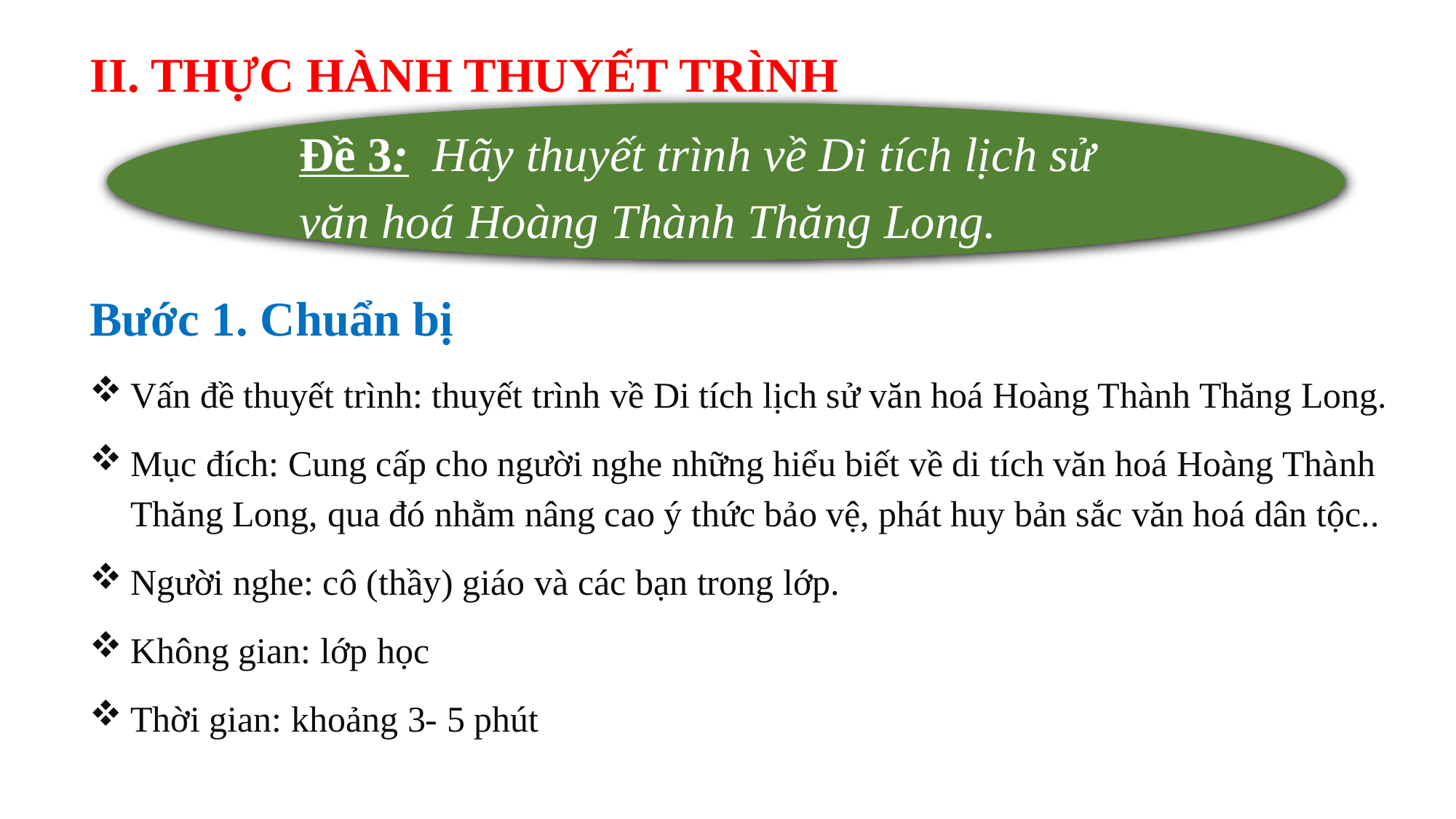

II. THỰC HÀNH THUYẾT TRÌNH
Đề 3:  Hãy thuyết trình về Di tích lịch sử văn hoá Hoàng Thành Thăng Long.
Bước 1. Chuẩn bị
Vấn đề thuyết trình: thuyết trình về Di tích lịch sử văn hoá Hoàng Thành Thăng Long.
Mục đích: Cung cấp cho người nghe những hiểu biết về di tích văn hoá Hoàng Thành Thăng Long, qua đó nhằm nâng cao ý thức bảo vệ, phát huy bản sắc văn hoá dân tộc..
Người nghe: cô (thầy) giáo và các bạn trong lớp.
Không gian: lớp học
Thời gian: khoảng 3- 5 phút